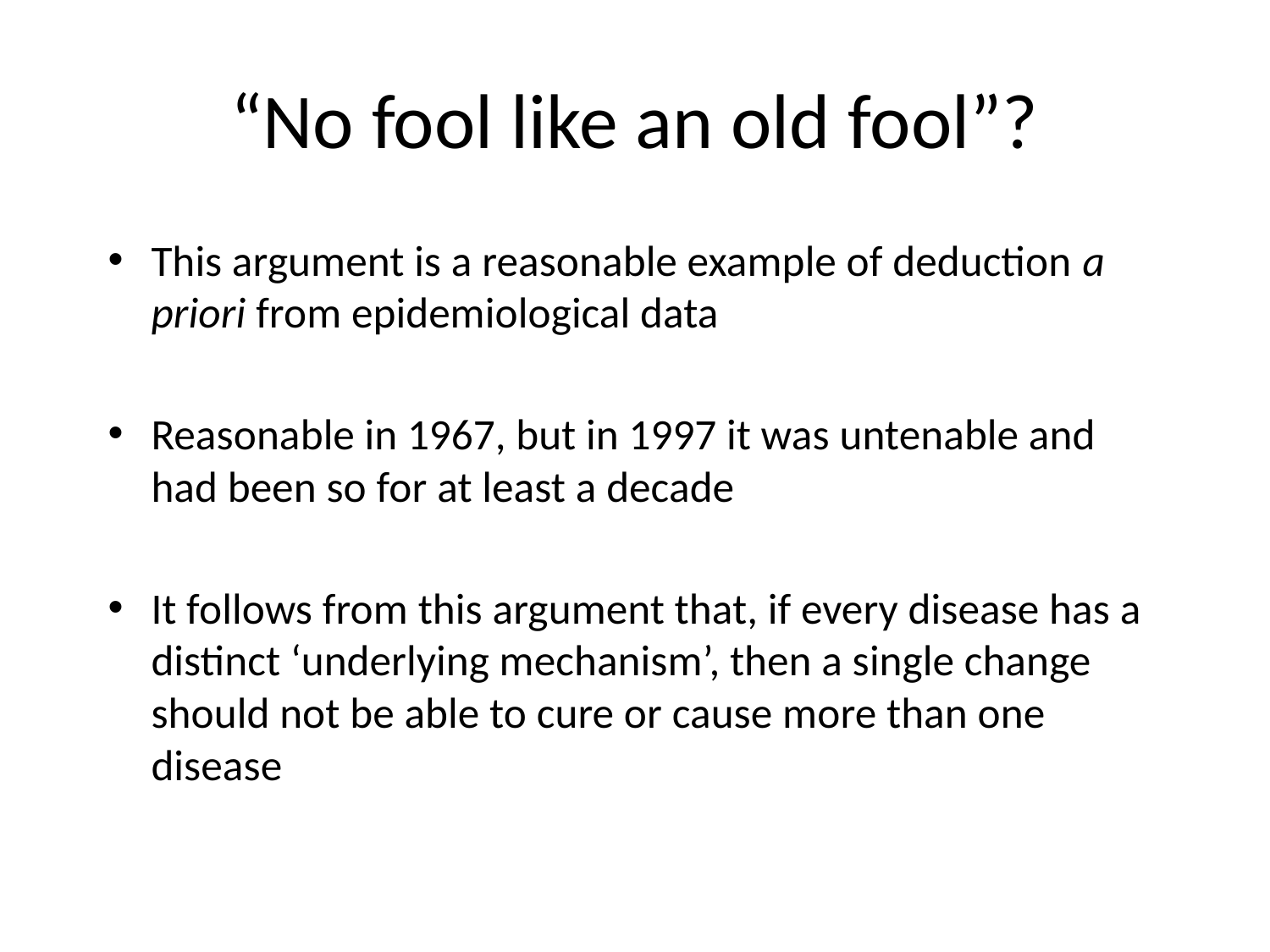

# “No fool like an old fool”?
This argument is a reasonable example of deduction a priori from epidemiological data

Reasonable in 1967, but in 1997 it was untenable and had been so for at least a decade

It follows from this argument that, if every disease has a distinct ‘underlying mechanism’, then a single change should not be able to cure or cause more than one disease